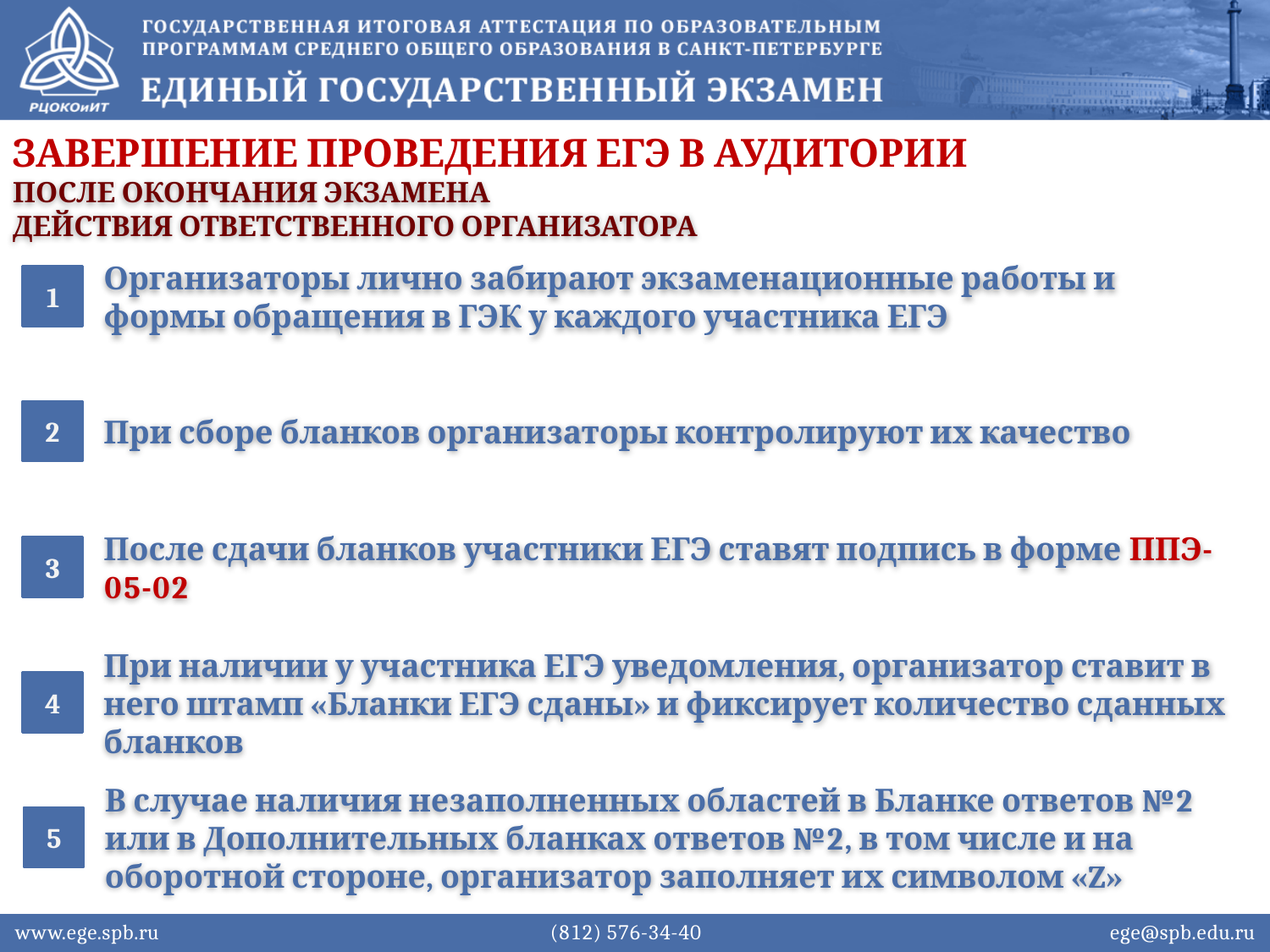

Завершение проведения ЕГЭ в аудитории
После окончания экзамена
Действия ответственного организатора
1
Организаторы лично забирают экзаменационные работы и формы обращения в ГЭК у каждого участника ЕГЭ
2
При сборе бланков организаторы контролируют их качество
3
После сдачи бланков участники ЕГЭ ставят подпись в форме ППЭ-05-02
4
При наличии у участника ЕГЭ уведомления, организатор ставит в него штамп «Бланки ЕГЭ сданы» и фиксирует количество сданных бланков
5
В случае наличия незаполненных областей в Бланке ответов №2 или в Дополнительных бланках ответов №2, в том числе и на оборотной стороне, организатор заполняет их символом «Z»
www.ege.spb.ru			      (812) 576-34-40			                 ege@spb.edu.ru